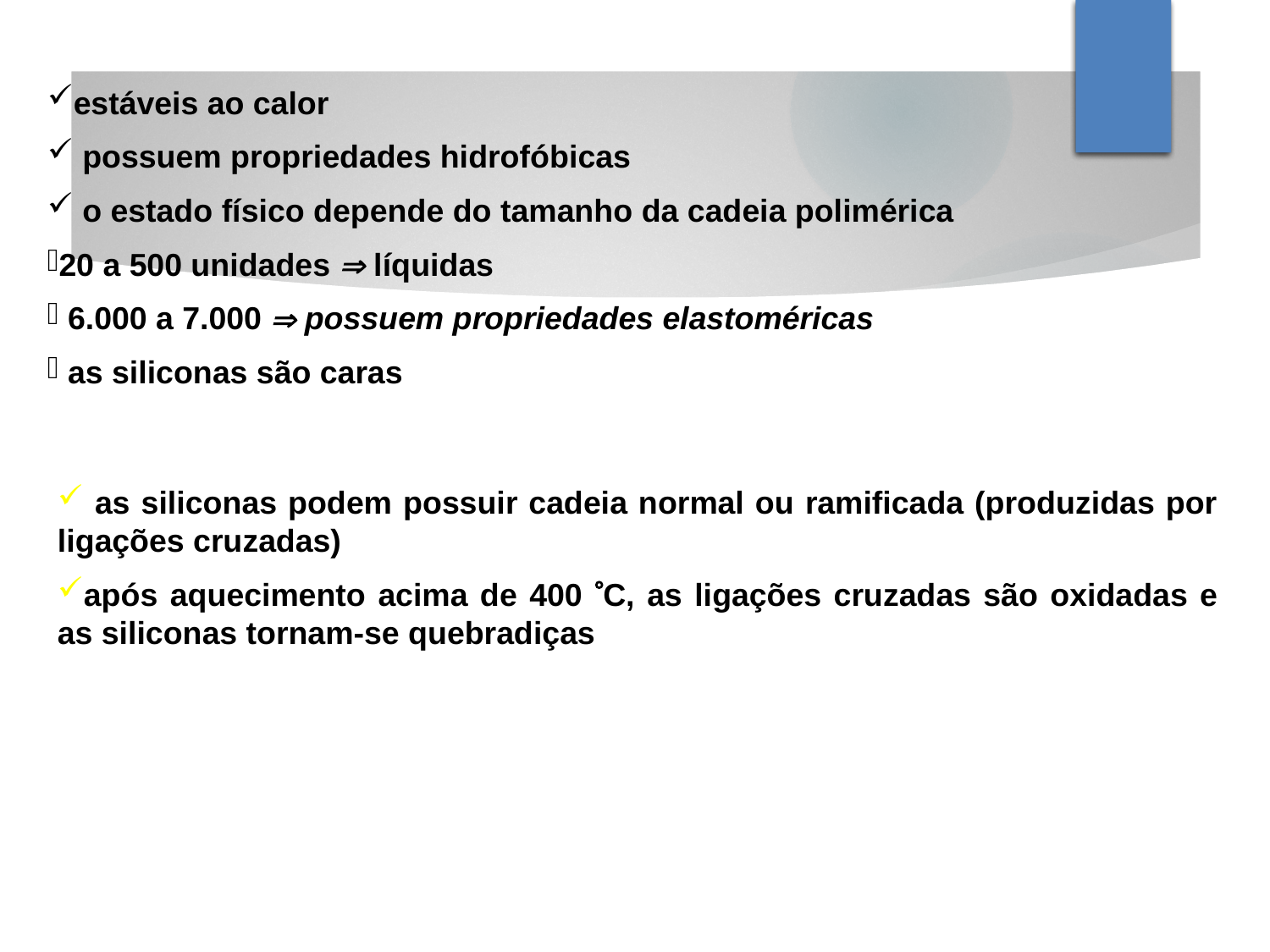

estáveis ao calor
 possuem propriedades hidrofóbicas
 o estado físico depende do tamanho da cadeia polimérica
20 a 500 unidades ⇒ líquidas
 6.000 a 7.000 ⇒ possuem propriedades elastoméricas
 as siliconas são caras

 as siliconas podem possuir cadeia normal ou ramificada (produzidas por ligações cruzadas)
após aquecimento acima de 400 °C, as ligações cruzadas são oxidadas e as siliconas tornam-se quebradiças